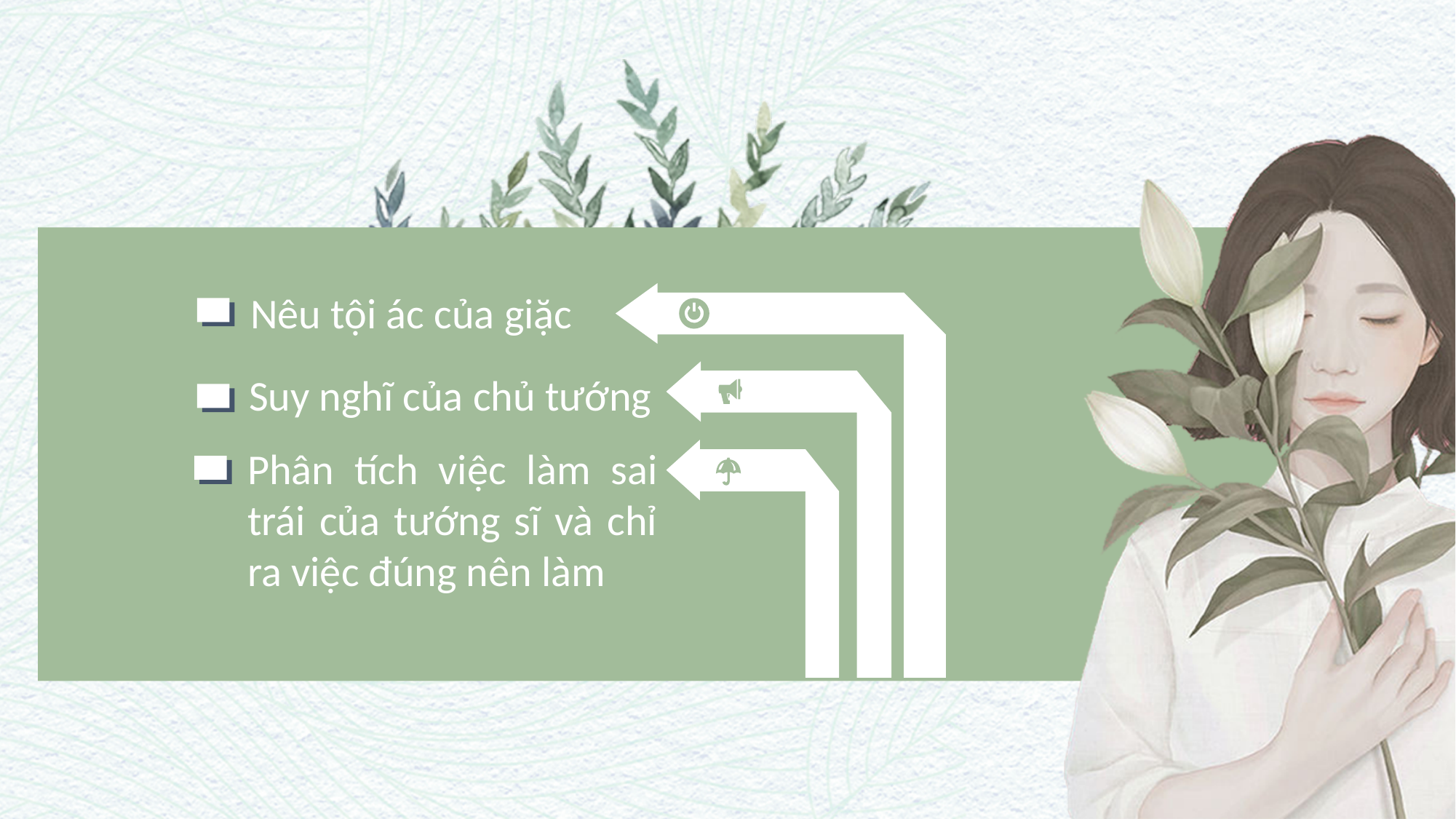

Nêu tội ác của giặc

Suy nghĩ của chủ tướng

Phân tích việc làm sai trái của tướng sĩ và chỉ ra việc đúng nên làm